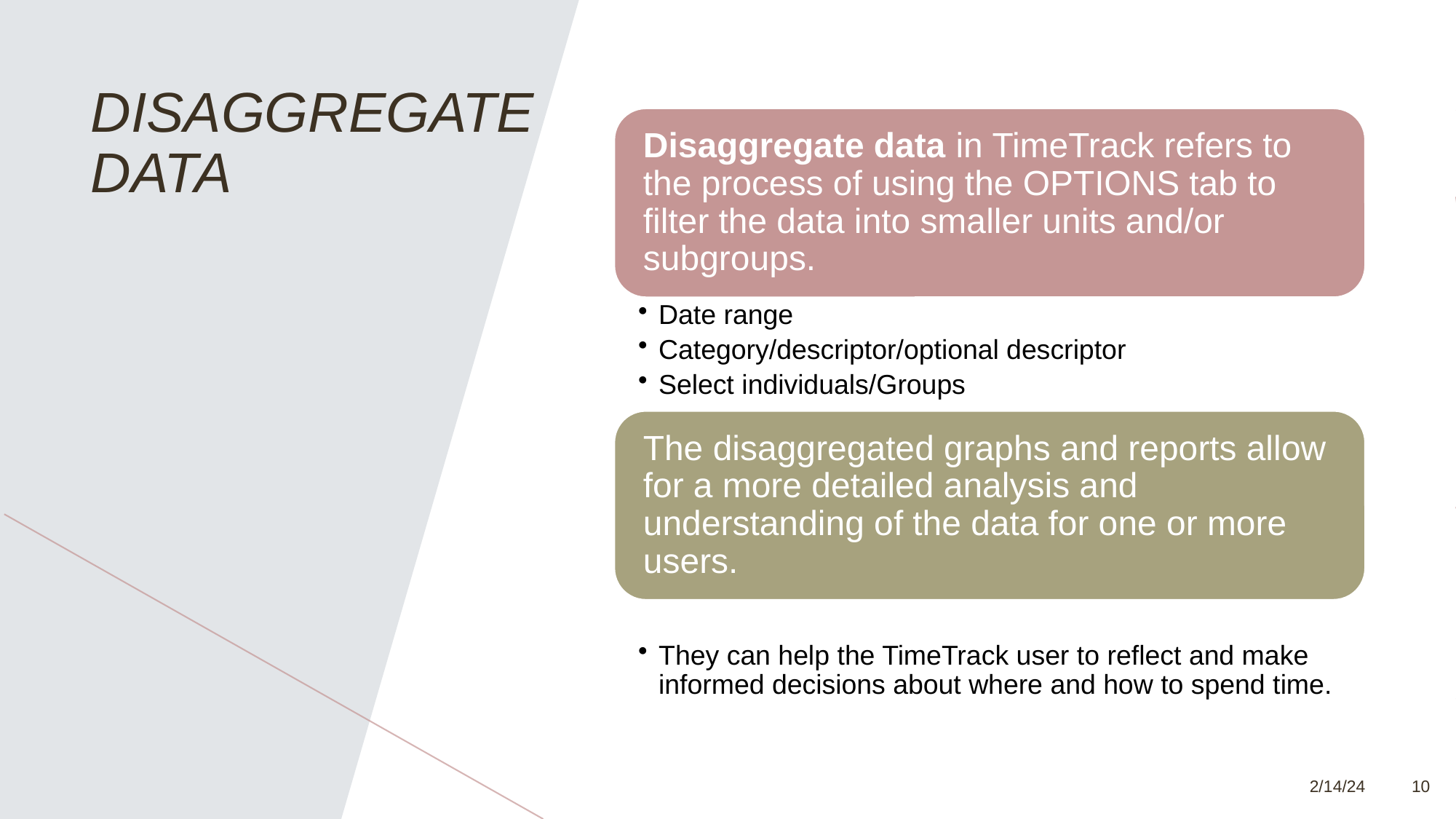

# Disaggregate Data
Disaggregate data in TimeTrack refers to the process of using the OPTIONS tab to filter the data into smaller units and/or subgroups.
Date range
Category/descriptor/optional descriptor
Select individuals/Groups
The disaggregated graphs and reports allow for a more detailed analysis and understanding of the data for one or more users.

They can help the TimeTrack user to reflect and make informed decisions about where and how to spend time.
2/14/24
10